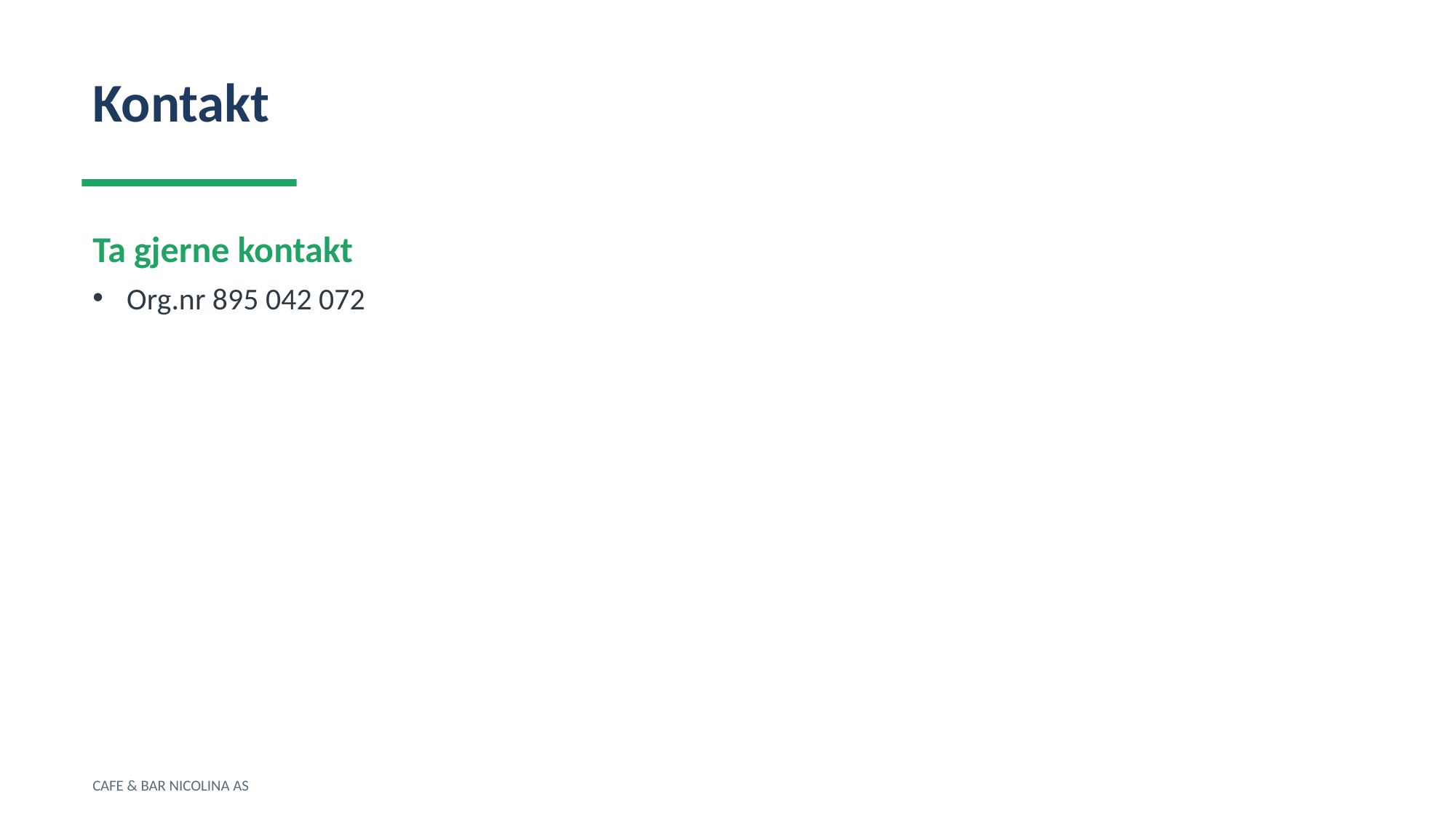

Kontakt

Ta gjerne kontakt
Org.nr 895 042 072
CAFE & BAR NICOLINA AS